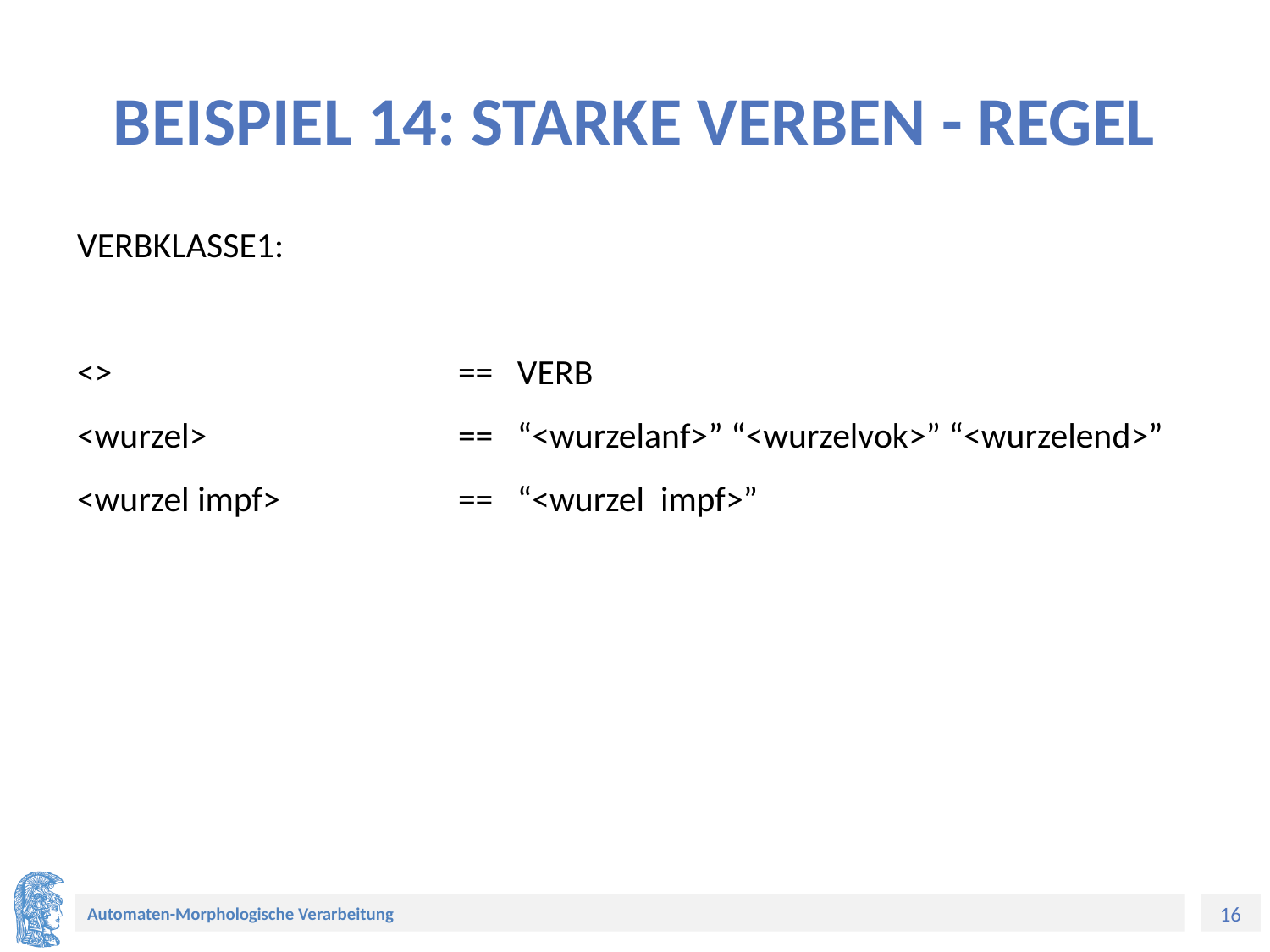

# BEISPIEL 14: STARKE VERBEN - REGEL
VERBKLASSE1:

<>			==   VERB
<wurzel>		==   “<wurzelanf>” “<wurzelvok>” “<wurzelend>”
<wurzel impf>		==   “<wurzel  impf>”